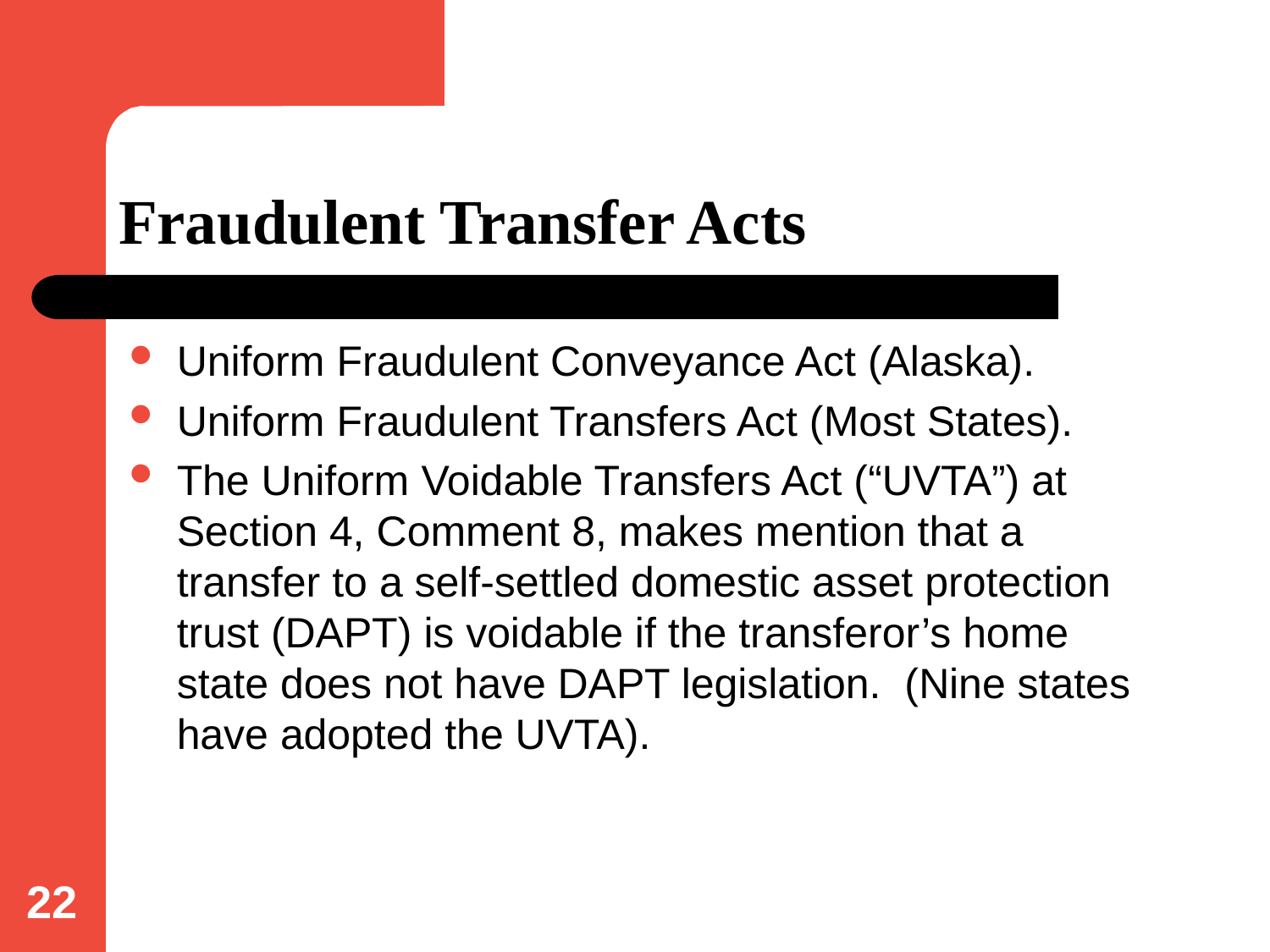

# Fraudulent Transfer Acts
Uniform Fraudulent Conveyance Act (Alaska).
Uniform Fraudulent Transfers Act (Most States).
The Uniform Voidable Transfers Act (“UVTA”) at Section 4, Comment 8, makes mention that a transfer to a self-settled domestic asset protection trust (DAPT) is voidable if the transferor’s home state does not have DAPT legislation.  (Nine states have adopted the UVTA).
22